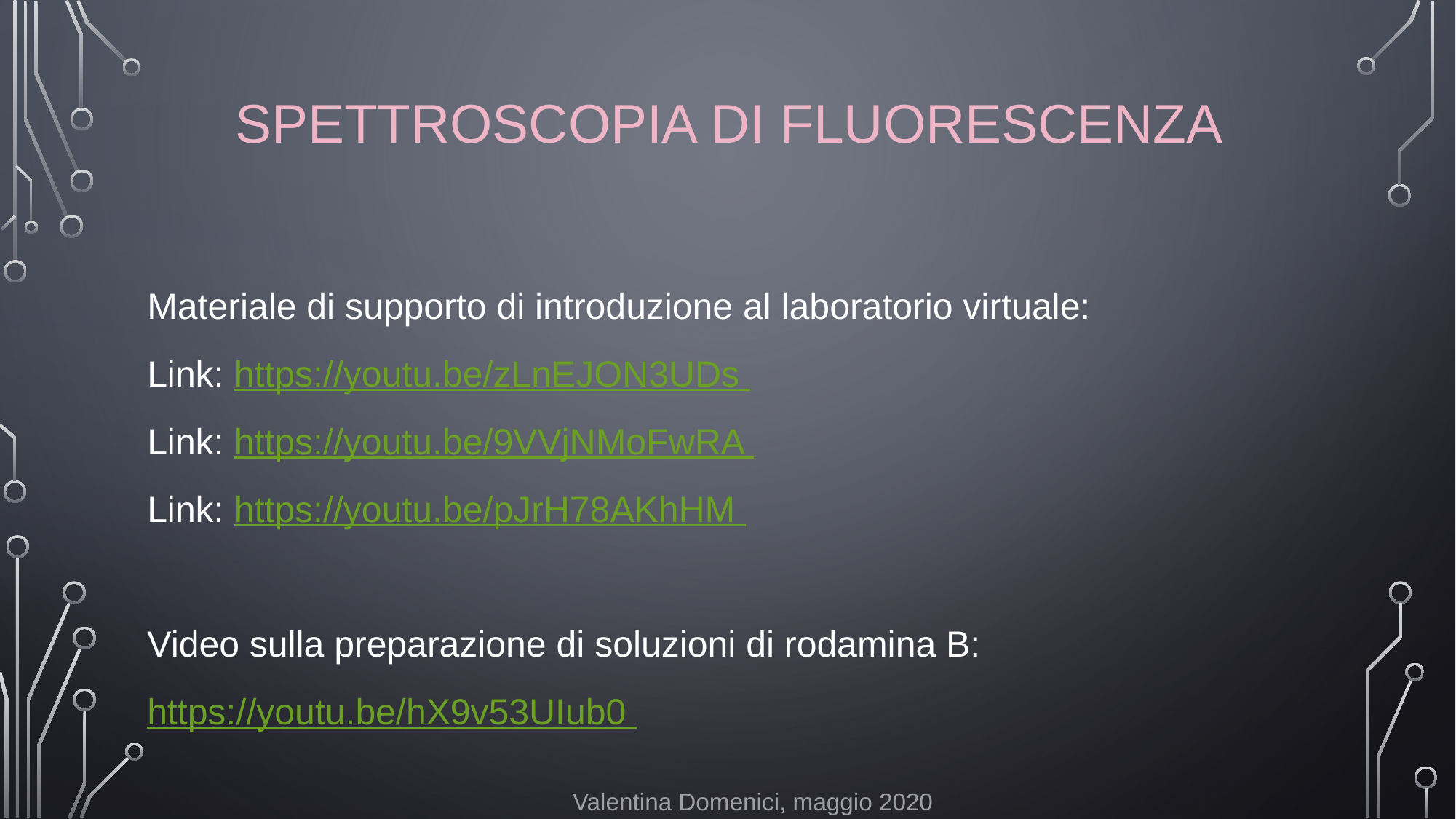

Spettroscopia di fluorescenza
Materiale di supporto di introduzione al laboratorio virtuale:
Link: https://youtu.be/zLnEJON3UDs
Link: https://youtu.be/9VVjNMoFwRA
Link: https://youtu.be/pJrH78AKhHM

Video sulla preparazione di soluzioni di rodamina B:
https://youtu.be/hX9v53UIub0

Valentina Domenici, maggio 2020